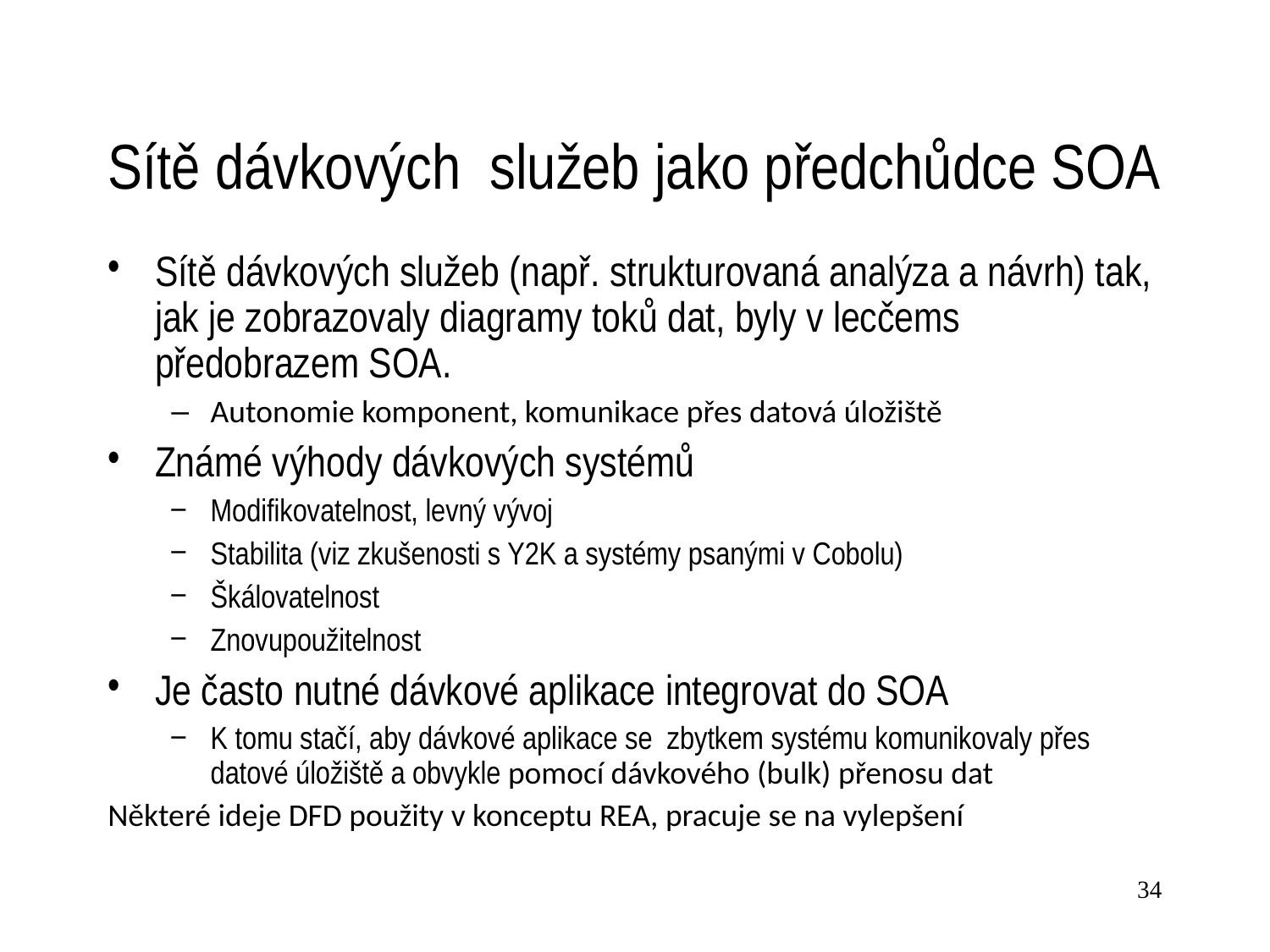

Sítě dávkových  služeb jako předchůdce SOA
Sítě dávkových služeb (např. strukturovaná analýza a návrh) tak, jak je zobrazovaly diagramy toků dat, byly v lecčems předobrazem SOA.
Autonomie komponent, komunikace přes datová úložiště
Známé výhody dávkových systémů
Modifikovatelnost, levný vývoj
Stabilita (viz zkušenosti s Y2K a systémy psanými v Cobolu)
Škálovatelnost
Znovupoužitelnost
Je často nutné dávkové aplikace integrovat do SOA
K tomu stačí, aby dávkové aplikace se  zbytkem systému komunikovaly přes datové úložiště a obvykle pomocí dávkového (bulk) přenosu dat
Některé ideje DFD použity v konceptu REA, pracuje se na vylepšení
34